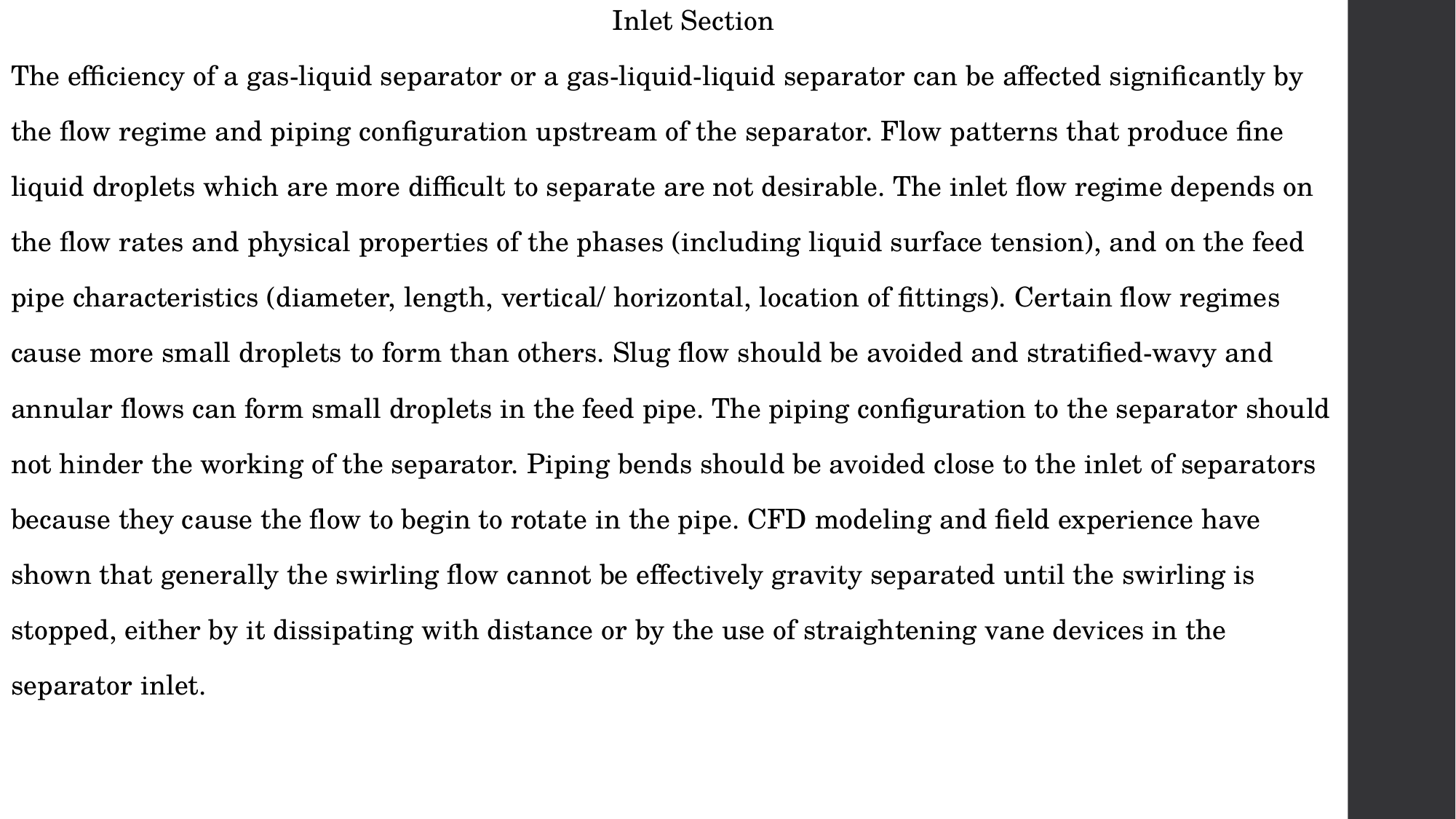

Inlet Section
The efficiency of a gas-liquid separator or a gas-liquid-liquid separator can be affected significantly by
the flow regime and piping configuration upstream of the separator. Flow patterns that produce fine
liquid droplets which are more difficult to separate are not desirable. The inlet flow regime depends on
the flow rates and physical properties of the phases (including liquid surface tension), and on the feed
pipe characteristics (diameter, length, vertical/ horizontal, location of fittings). Certain flow regimes
cause more small droplets to form than others. Slug flow should be avoided and stratified-wavy and
annular flows can form small droplets in the feed pipe. The piping configuration to the separator should
not hinder the working of the separator. Piping bends should be avoided close to the inlet of separators
because they cause the flow to begin to rotate in the pipe. CFD modeling and field experience have
shown that generally the swirling flow cannot be effectively gravity separated until the swirling is
stopped, either by it dissipating with distance or by the use of straightening vane devices in the
separator inlet.